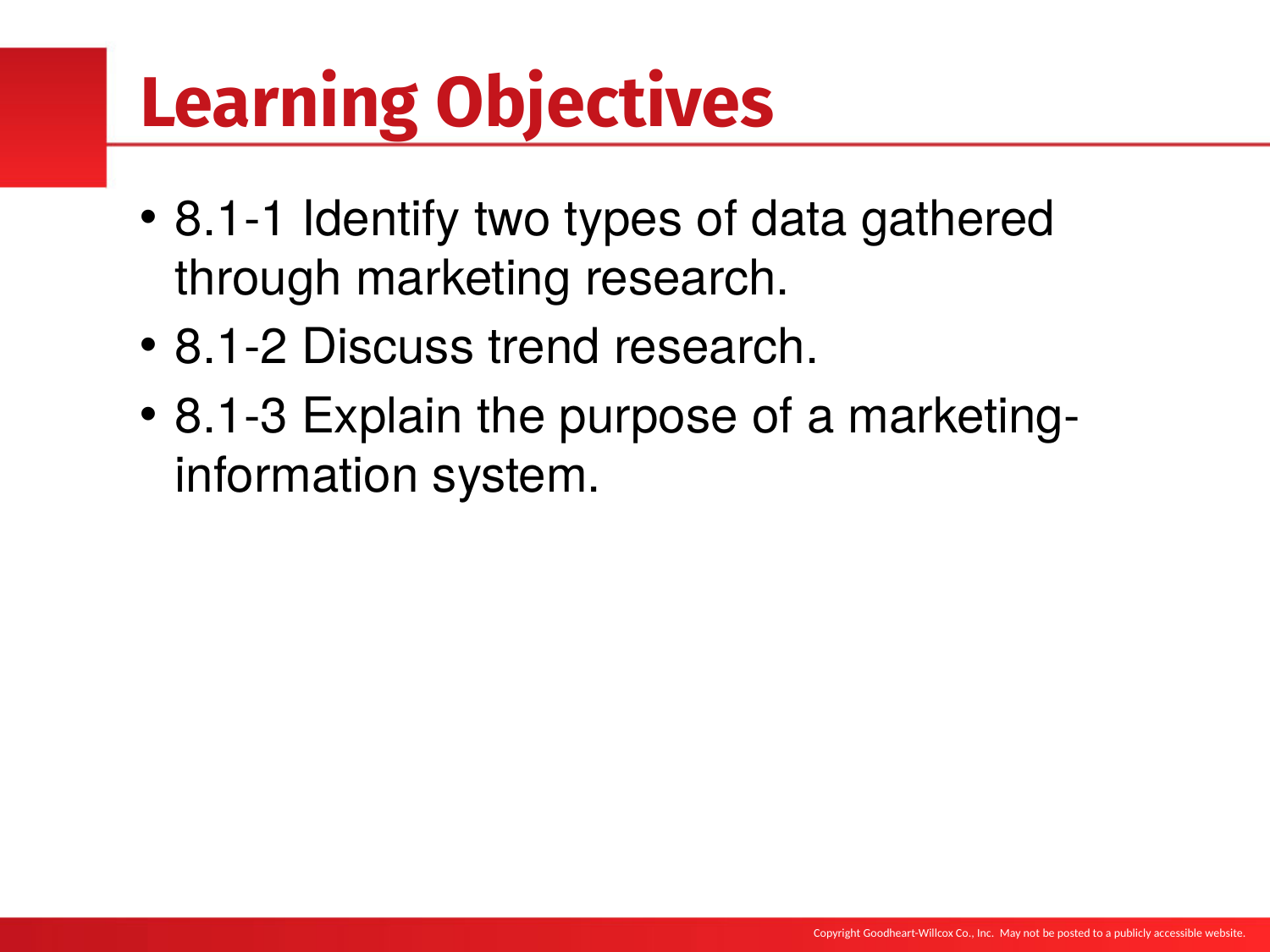

# Learning Objectives
8.1-1 Identify two types of data gathered through marketing research.
8.1-2 Discuss trend research.
8.1-3 Explain the purpose of a marketing-information system.